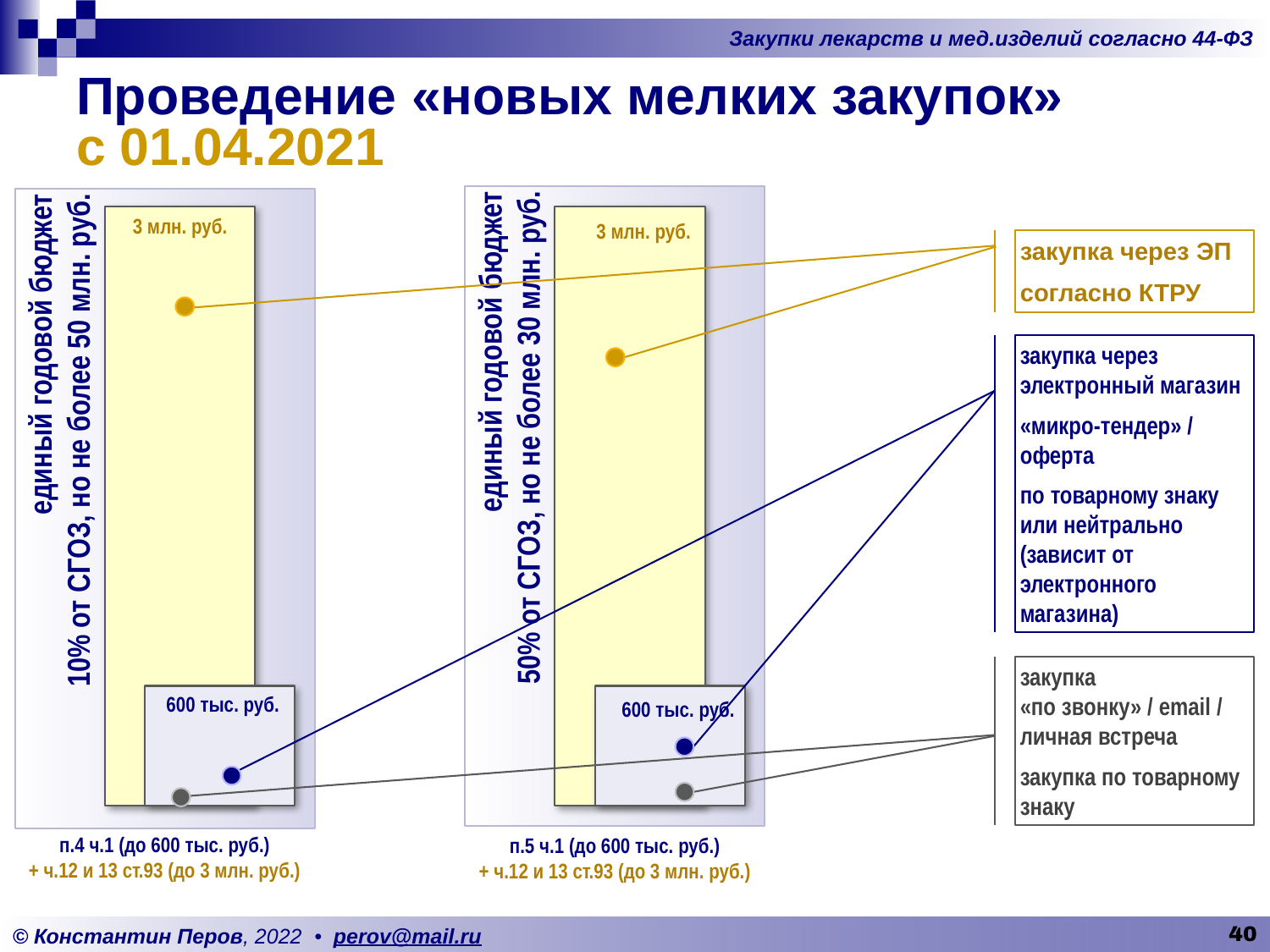

# Проведение «новых мелких закупок» с 01.04.2021
единый годовой бюджет
50% от СГОЗ, но не более 30 млн. руб.
единый годовой бюджет
10% от СГОЗ, но не более 50 млн. руб.

3 млн. руб.

600 тыс. руб.

3 млн. руб.

600 тыс. руб.
закупка через ЭП
согласно КТРУ

закупка через электронный магазин
«микро-тендер» / оферта
по товарному знаку или нейтрально (зависит от электронного магазина)

закупка
«по звонку» / email /
личная встреча
закупка по товарному знаку

п.4 ч.1 (до 600 тыс. руб.)
+ ч.12 и 13 ст.93 (до 3 млн. руб.)
п.5 ч.1 (до 600 тыс. руб.)
+ ч.12 и 13 ст.93 (до 3 млн. руб.)
40